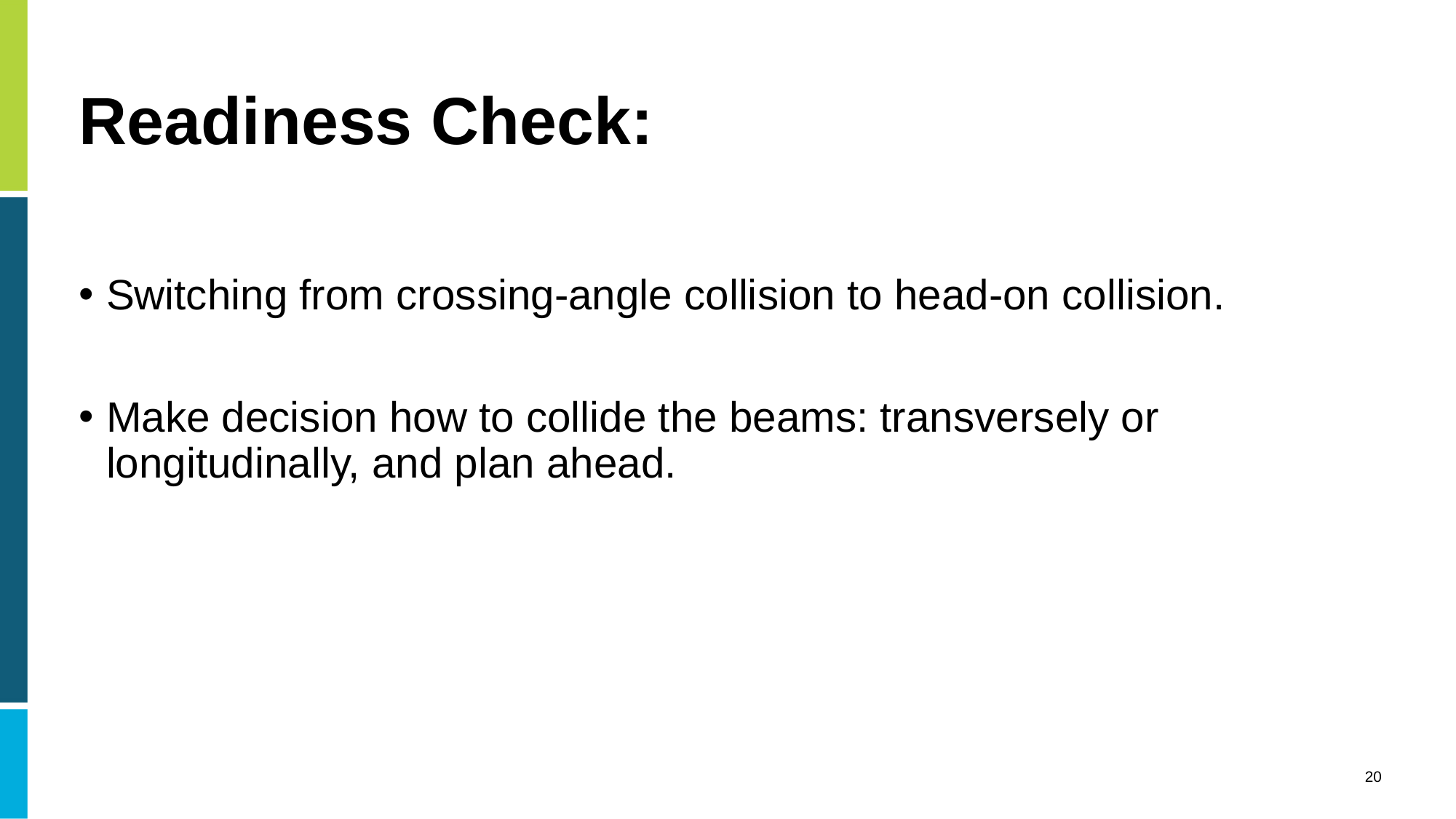

# Readiness Check:

Switching from crossing-angle collision to head-on collision.

Make decision how to collide the beams: transversely or longitudinally, and plan ahead.
20